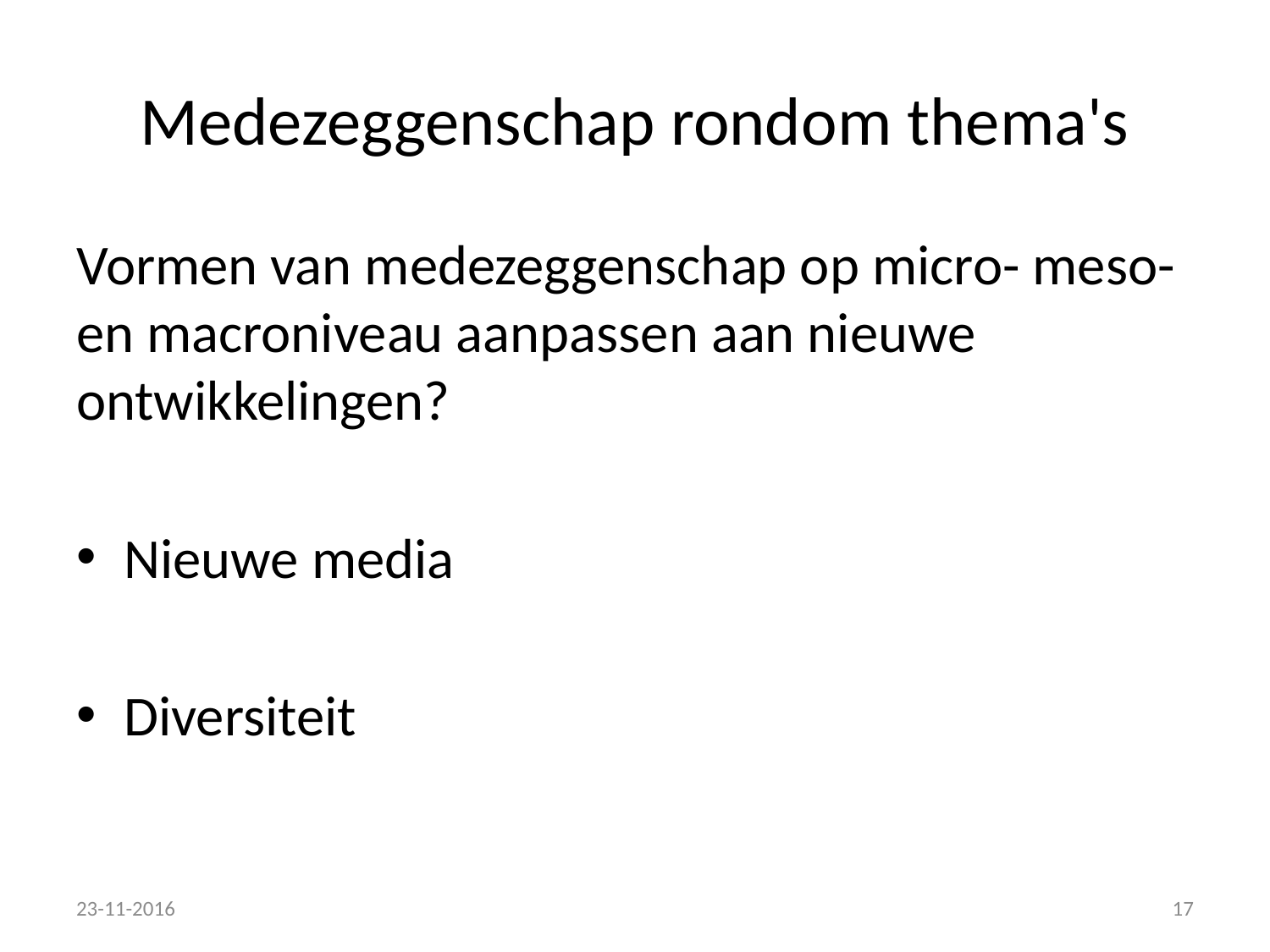

# Medezeggenschap rondom thema's
Vormen van medezeggenschap op micro- meso- en macroniveau aanpassen aan nieuwe ontwikkelingen?

Nieuwe media

Diversiteit

23-11-2016
17